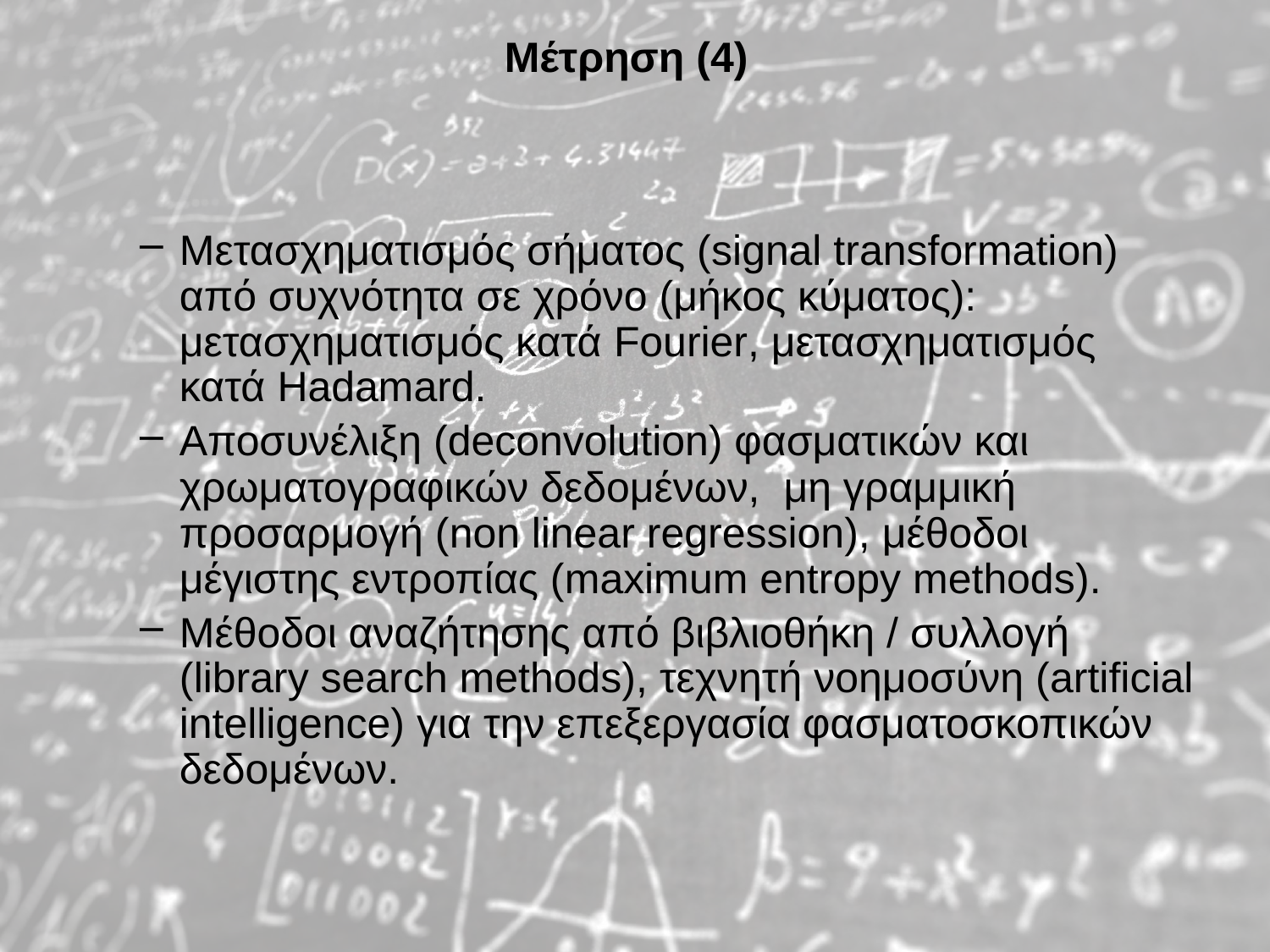

# Μέτρηση (4)
Μετασχηματισμός σήματος (signal transformation) από συχνότητα σε χρόνο (μήκος κύματος): μετασχηματισμός κατά Fourier, μετασχηματισμός κατά Hadamard.
Αποσυνέλιξη (deconvolution) φασματικών και χρωματογραφικών δεδομένων,  μη γραμμική προσαρμογή (non linear regression), μέθοδοι μέγιστης εντροπίας (maximum entropy methods).
Μέθοδοι αναζήτησης από βιβλιοθήκη / συλλογή (library search methods), τεχνητή νοημοσύνη (artificial intelligence) για την επεξεργασία φασματοσκοπικών δεδομένων.